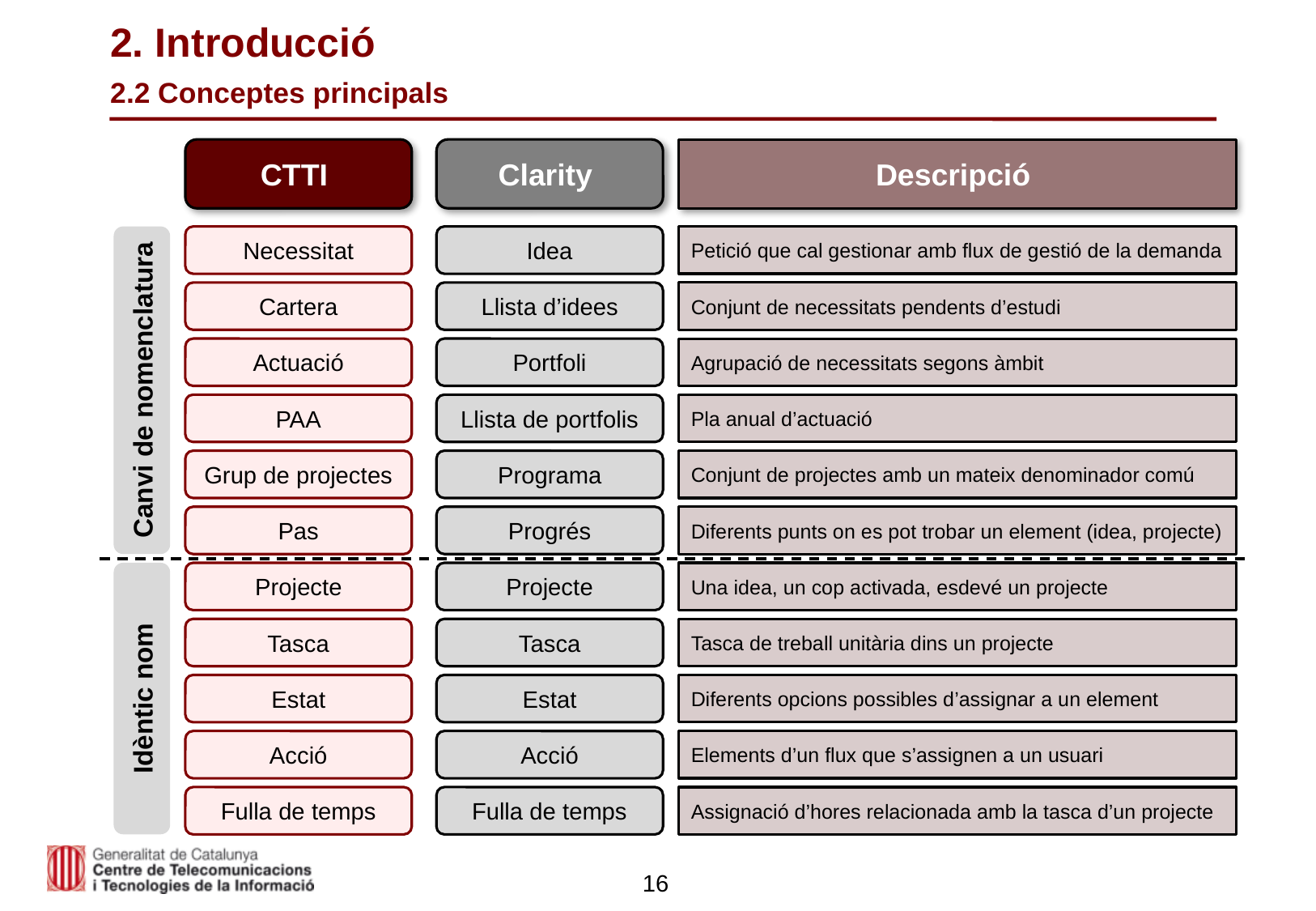

# 2. Introducció 2.2 Conceptes principals
CTTI
Clarity
Descripció
Canvi de nomenclatura
Necessitat
Idea
Petició que cal gestionar amb flux de gestió de la demanda
Llista d’idees
Conjunt de necessitats pendents d’estudi
Cartera
Portfoli
Agrupació de necessitats segons àmbit
Actuació
Llista de portfolis
Pla anual d’actuació
PAA
Programa
Conjunt de projectes amb un mateix denominador comú
Grup de projectes
Progrés
Diferents punts on es pot trobar un element (idea, projecte)
Pas
Idèntic nom
Projecte
Una idea, un cop activada, esdevé un projecte
Projecte
Tasca
Tasca de treball unitària dins un projecte
Tasca
Estat
Diferents opcions possibles d’assignar a un element
Estat
Acció
Elements d’un flux que s’assignen a un usuari
Acció
Fulla de temps
Assignació d’hores relacionada amb la tasca d’un projecte
Fulla de temps
16